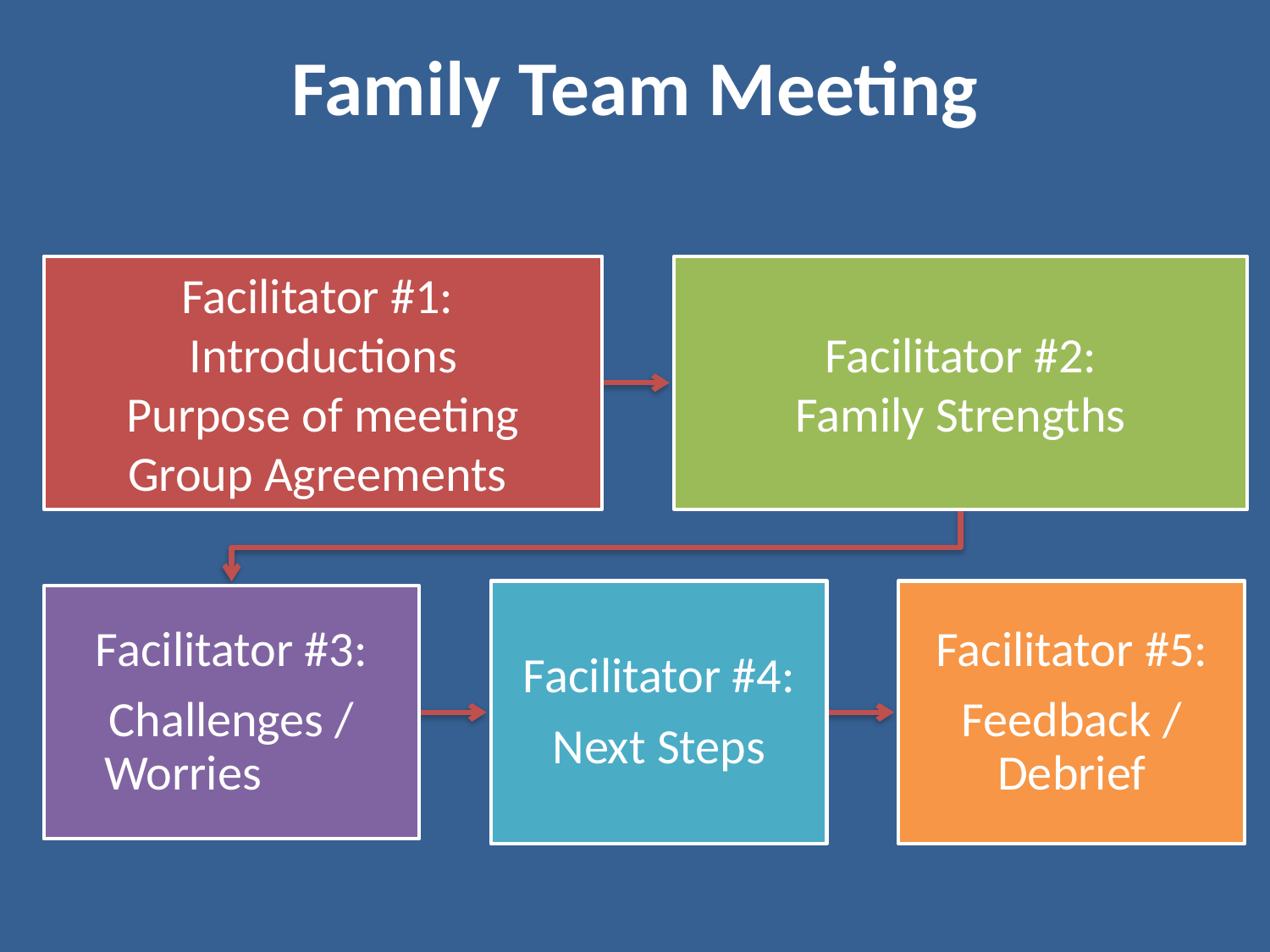

# Family Team Meeting

Facilitator #1:
Introductions
Purpose of meeting
Group Agreements

Facilitator #2:
Family Strengths

Facilitator #3:
Challenges / Worries

Facilitator #4:
Next Steps
Facilitator #5:
Feedback / Debrief